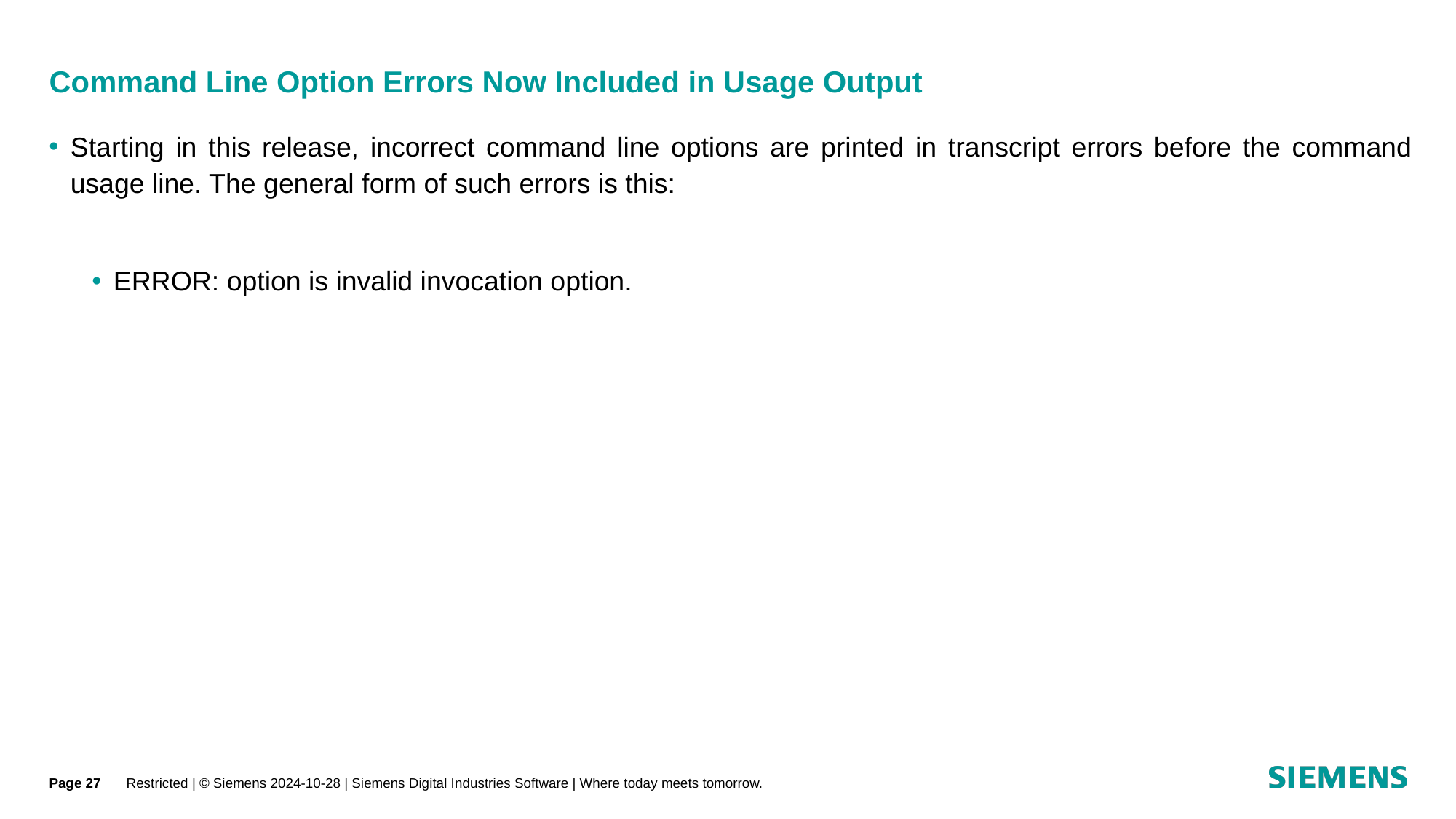

# Command Line Option Errors Now Included in Usage Output

Starting in this release, incorrect command line options are printed in transcript errors before the command usage line. The general form of such errors is this:

ERROR: option is invalid invocation option.
Page 27
Restricted | © Siemens 2024-10-28 | Siemens Digital Industries Software | Where today meets tomorrow.